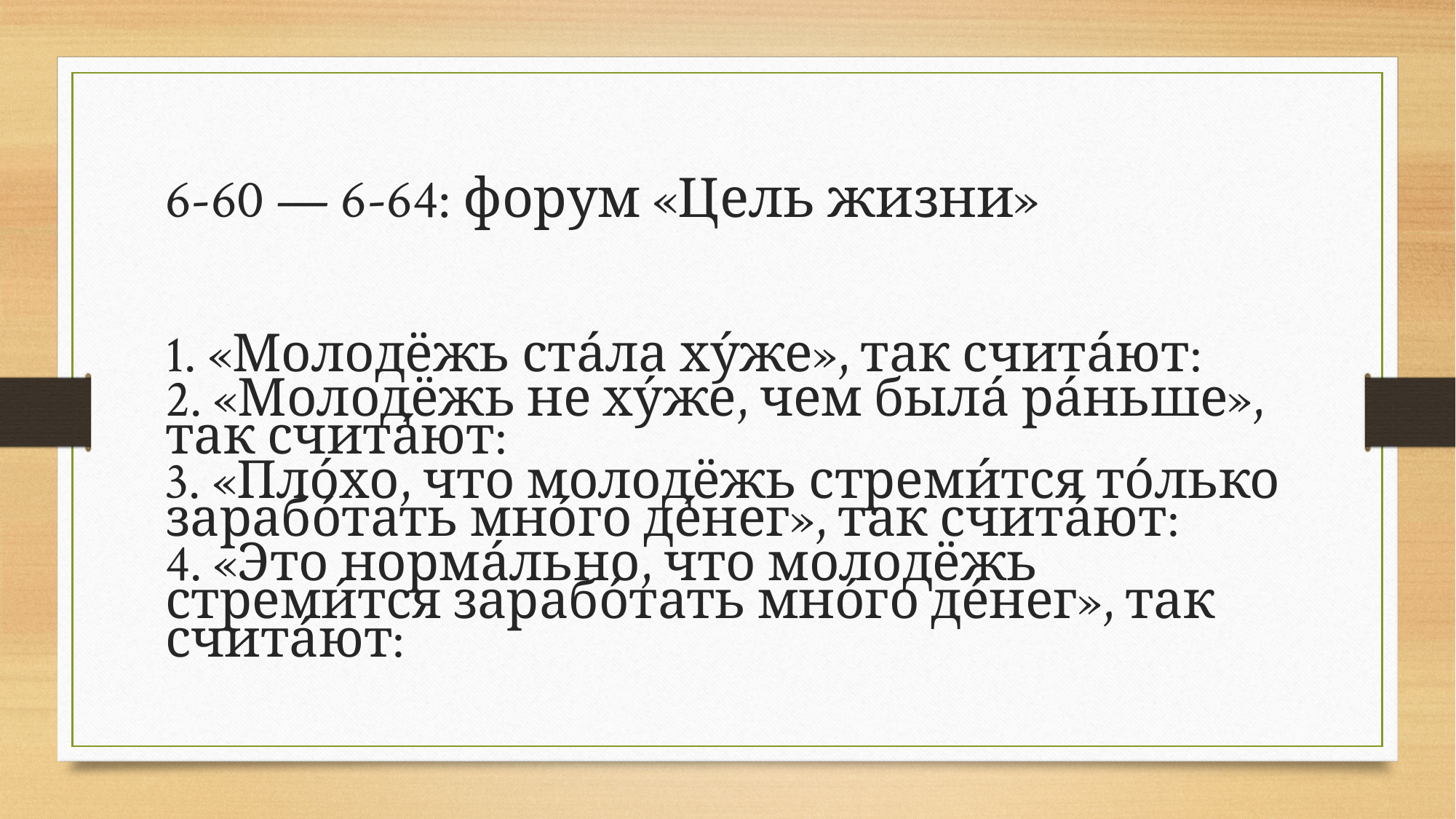

# 6-60 — 6-64: форум «Цель жизни»

1. «Молодёжь ста́ла ху́же», так счита́ют:
2. «Молодёжь не ху́же, чем была́ ра́ньше», так счита́ют:
3. «Пло́хо, что молодёжь стреми́тся то́лько зарабо́тать мно́го де́нег», так счита́ют:
4. «Это норма́льно, что молодёжь стреми́тся зарабо́тать мно́го де́нег», так счита́ют: